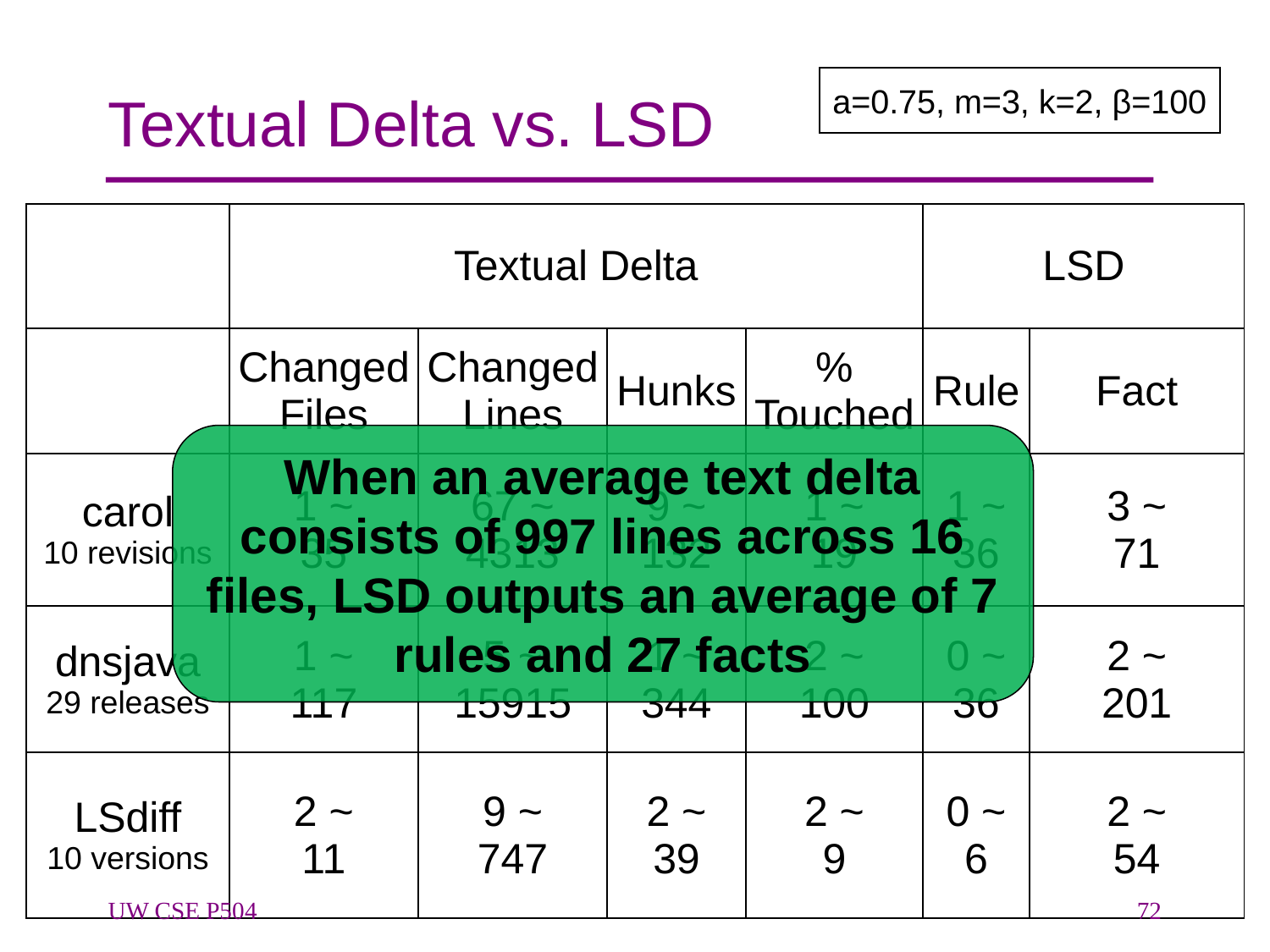

# Textual Delta vs. LSD
a=0.75, m=3, k=2, β=100
|  | Textual Delta |  |  |  | LSD |  |
| --- | --- | --- | --- | --- | --- | --- |
|  | Changed Files | Changed Lines | Hunks | % Touched | Rule | Fact |
| carol 10 revisions | 1 ~ 35 | 67 ~ 4313 | 9 ~ 132 | 1 ~ 19 | 1 ~ 36 | 3 ~ 71 |
| dnsjava 29 releases | 1 ~ 117 | 5 ~ 15915 | 1 ~ 344 | 2 ~ 100 | 0 ~ 36 | 2 ~ 201 |
| LSdiff 10 versions | 2 ~ 11 | 9 ~ 747 | 2 ~ 39 | 2 ~ 9 | 0 ~ 6 | 2 ~ 54 |
When an average text delta consists of 997 lines across 16 files, LSD outputs an average of 7 rules and 27 facts
UW CSE P504
72